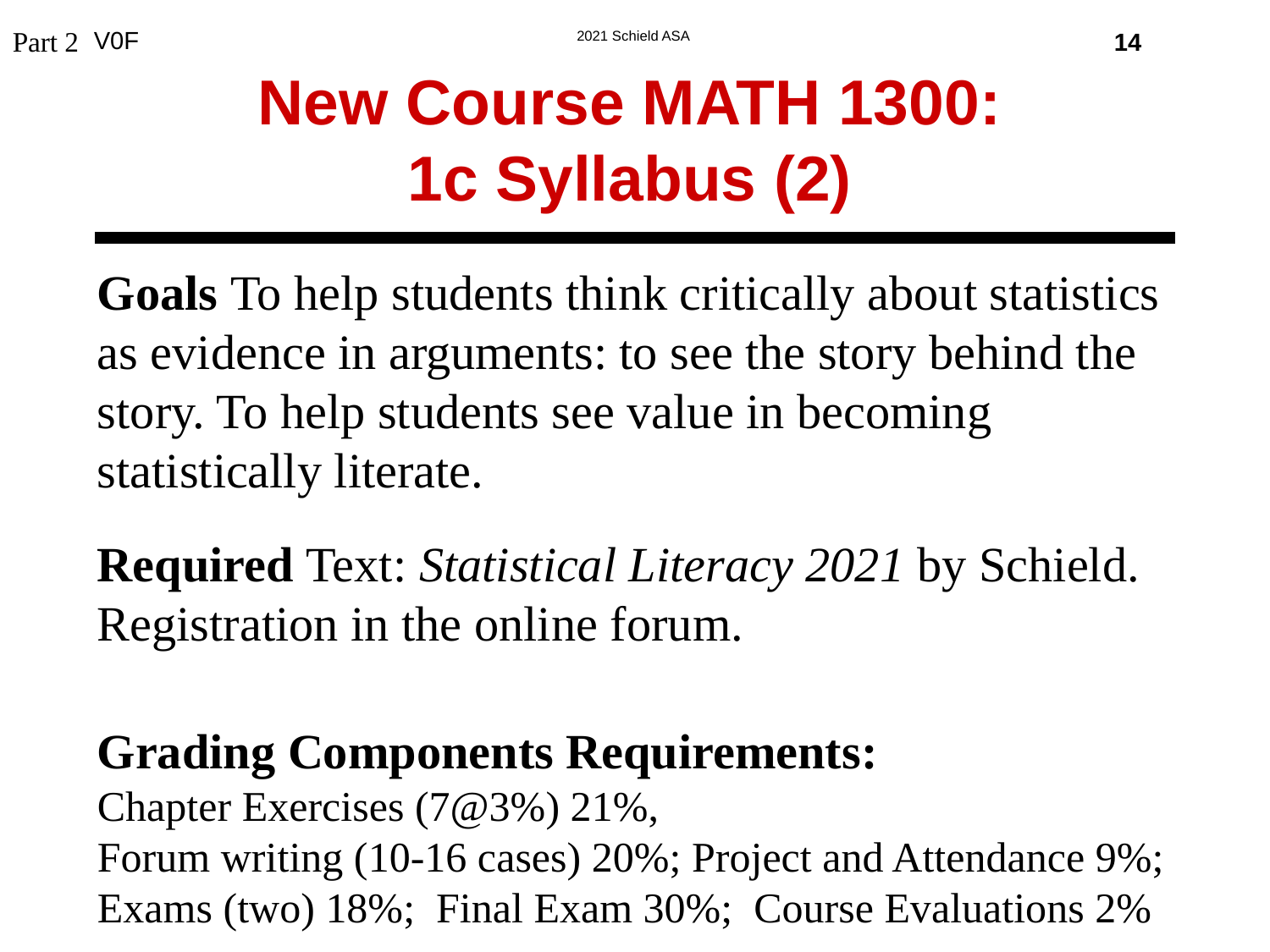

14
Part 2
# New Course MATH 1300: 1c Syllabus (2)
Goals To help students think critically about statistics as evidence in arguments: to see the story behind the story. To help students see value in becoming statistically literate.

Required Text: Statistical Literacy 2021 by Schield. Registration in the online forum.

Grading Components Requirements:
Chapter Exercises (7@3%) 21%,
Forum writing (10-16 cases) 20%; Project and Attendance 9%; Exams (two) 18%;  Final Exam 30%;  Course Evaluations 2%